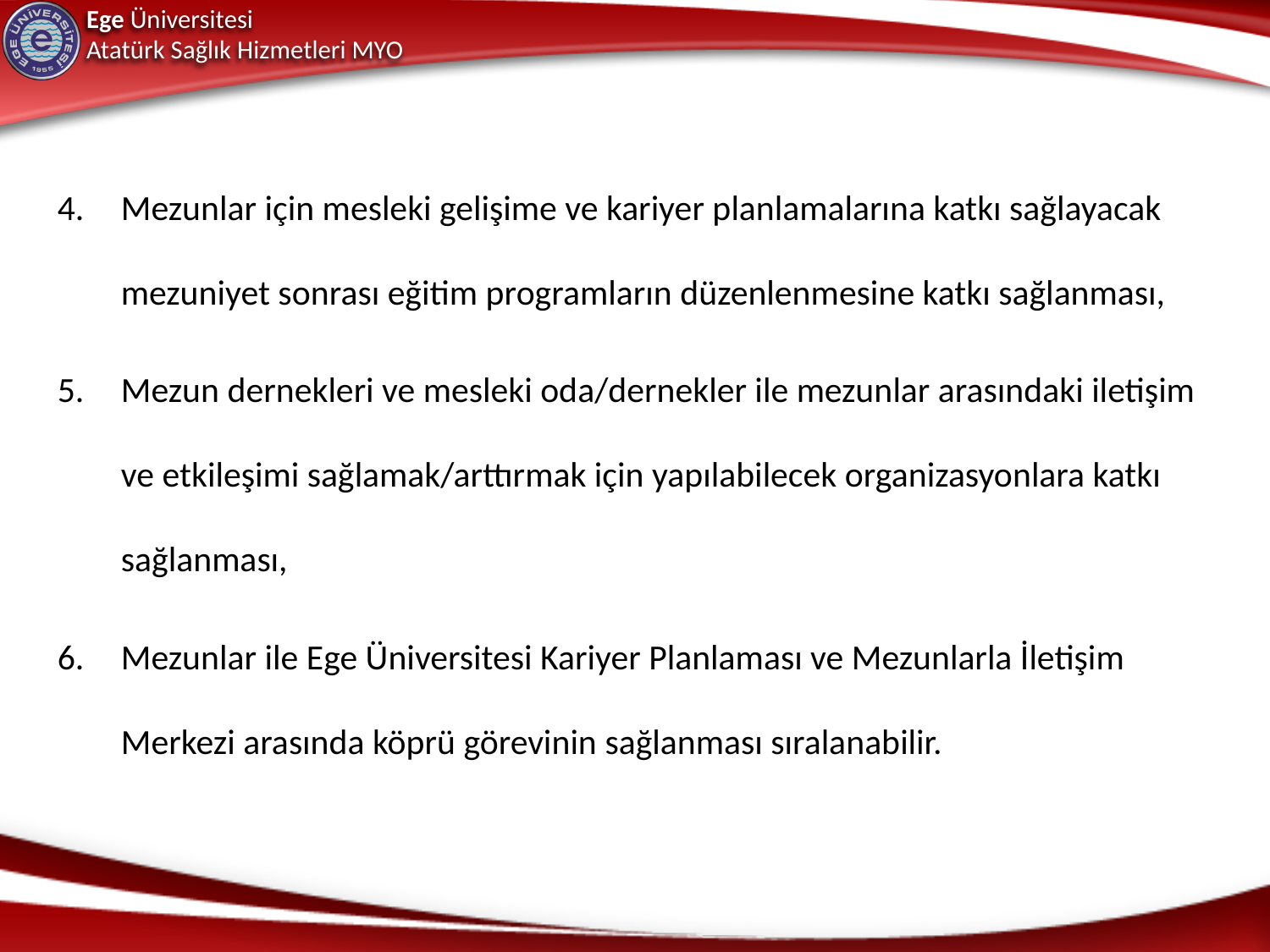

Mezunlar için mesleki gelişime ve kariyer planlamalarına katkı sağlayacak mezuniyet sonrası eğitim programların düzenlenmesine katkı sağlanması,
Mezun dernekleri ve mesleki oda/dernekler ile mezunlar arasındaki iletişim ve etkileşimi sağlamak/arttırmak için yapılabilecek organizasyonlara katkı sağlanması,
Mezunlar ile Ege Üniversitesi Kariyer Planlaması ve Mezunlarla İletişim Merkezi arasında köprü görevinin sağlanması sıralanabilir.